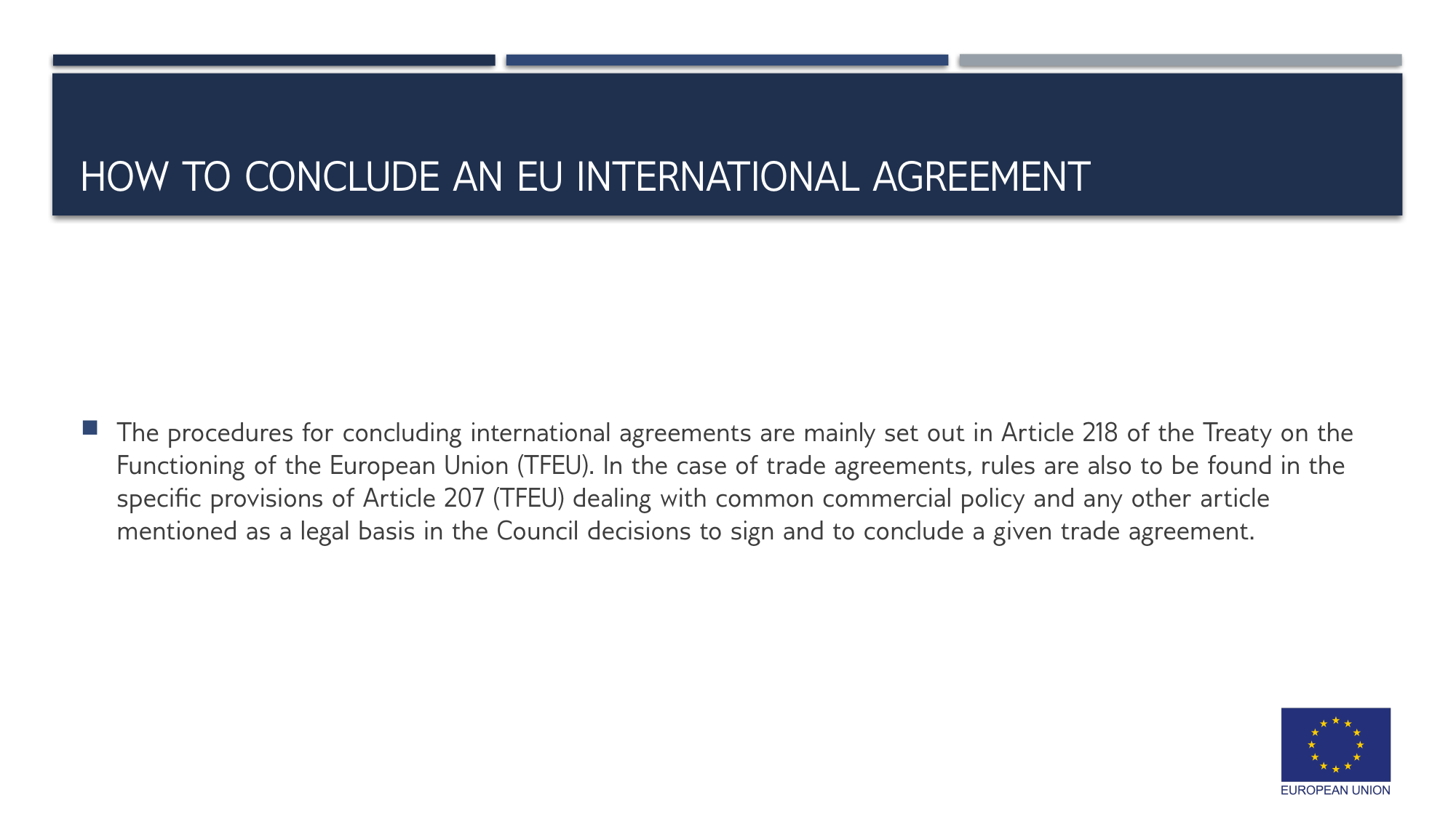

# HOW TO CONCLUDE AN EU INTERNATIONAL AGREEMENT
The procedures for concluding international agreements are mainly set out in Article 218 of the Treaty on the Functioning of the European Union (TFEU). In the case of trade agreements, rules are also to be found in the specific provisions of Article 207 (TFEU) dealing with common commercial policy and any other article mentioned as a legal basis in the Council decisions to sign and to conclude a given trade agreement.